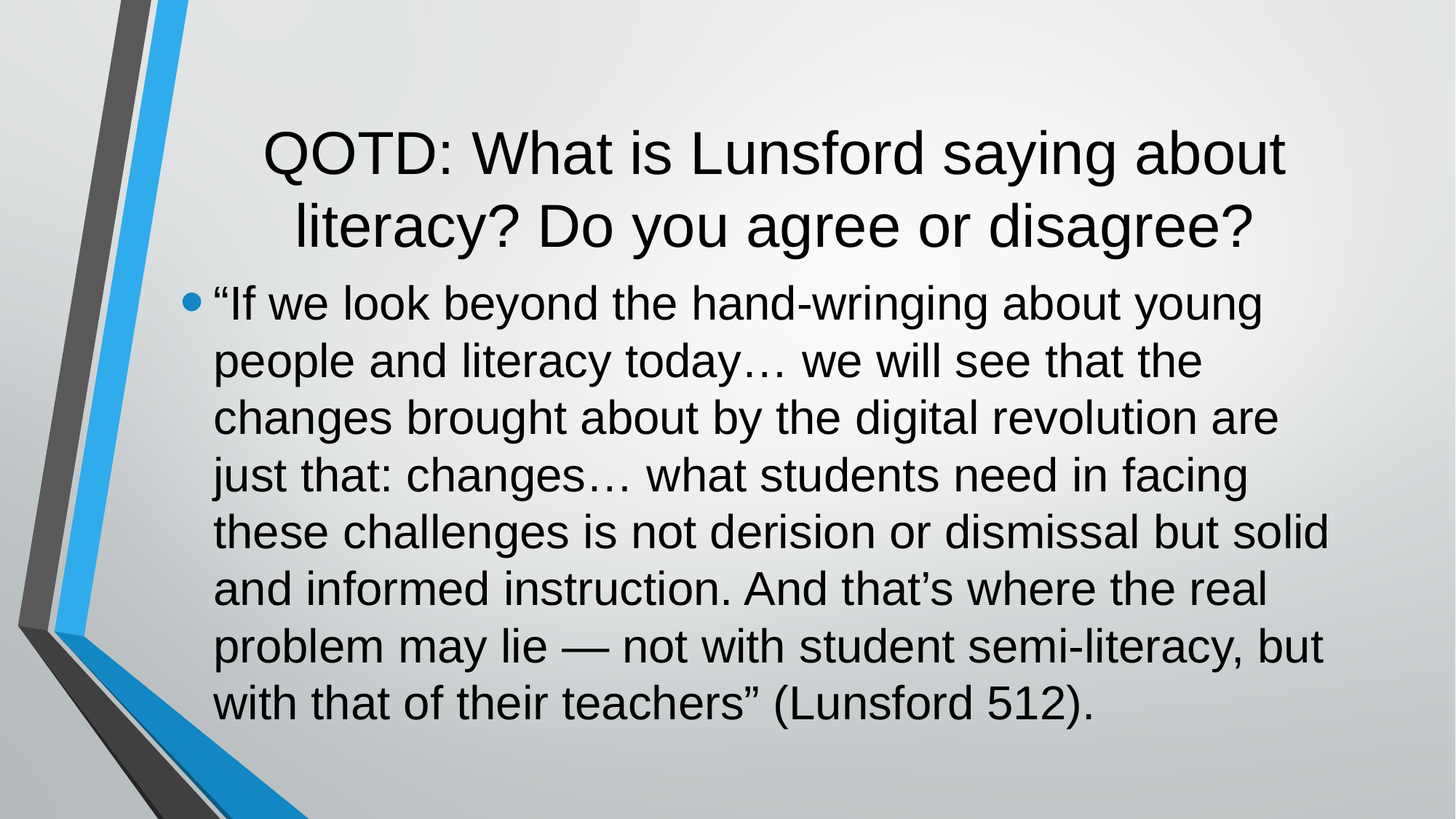

# QOTD: What is Lunsford saying about literacy? Do you agree or disagree?
“If we look beyond the hand-wringing about young people and literacy today… we will see that the changes brought about by the digital revolution are just that: changes… what students need in facing these challenges is not derision or dismissal but solid and informed instruction. And that’s where the real problem may lie — not with student semi-literacy, but with that of their teachers” (Lunsford 512).